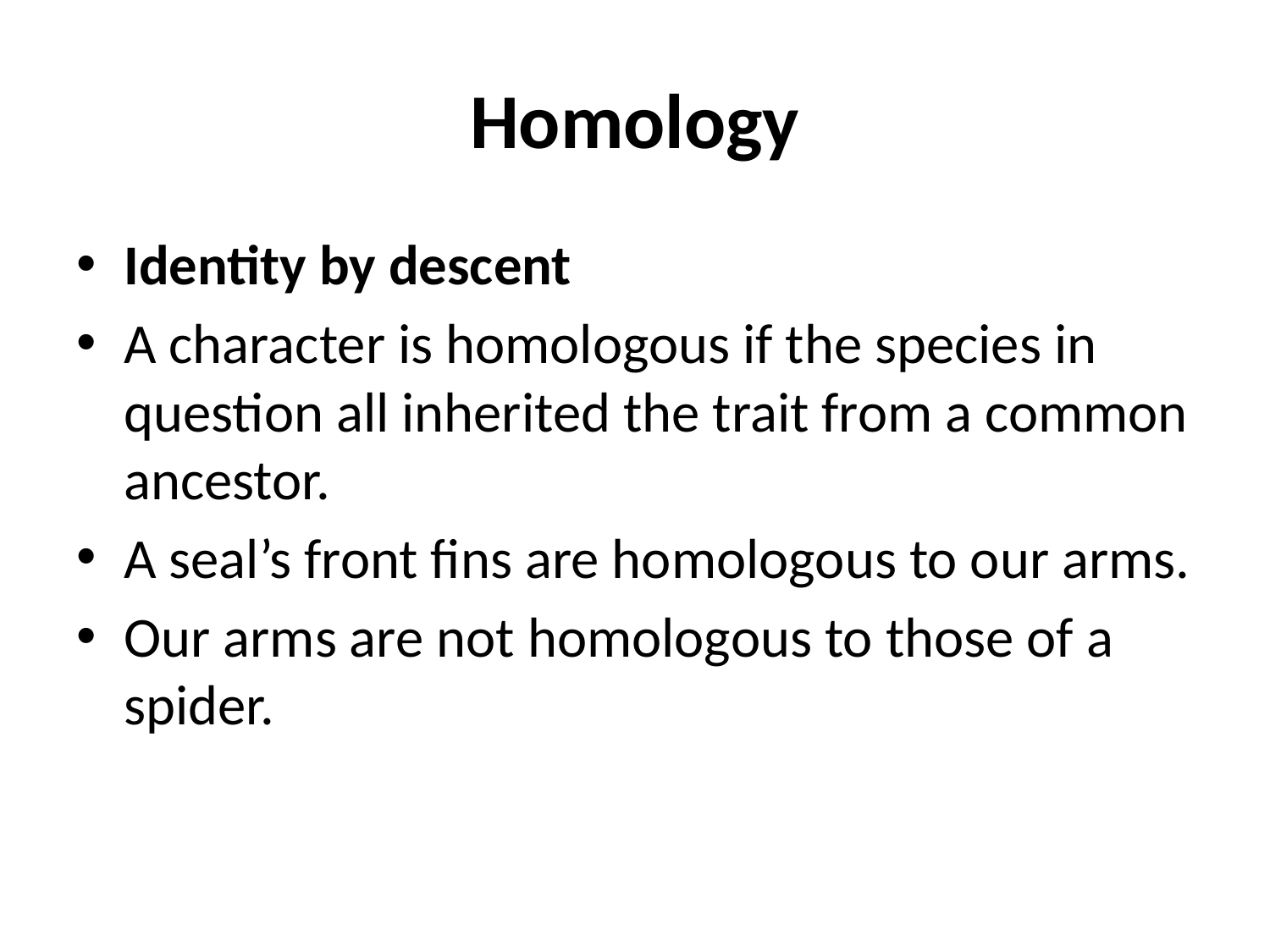

# Homology
Identity by descent
A character is homologous if the species in question all inherited the trait from a common ancestor.
A seal’s front fins are homologous to our arms.
Our arms are not homologous to those of a spider.